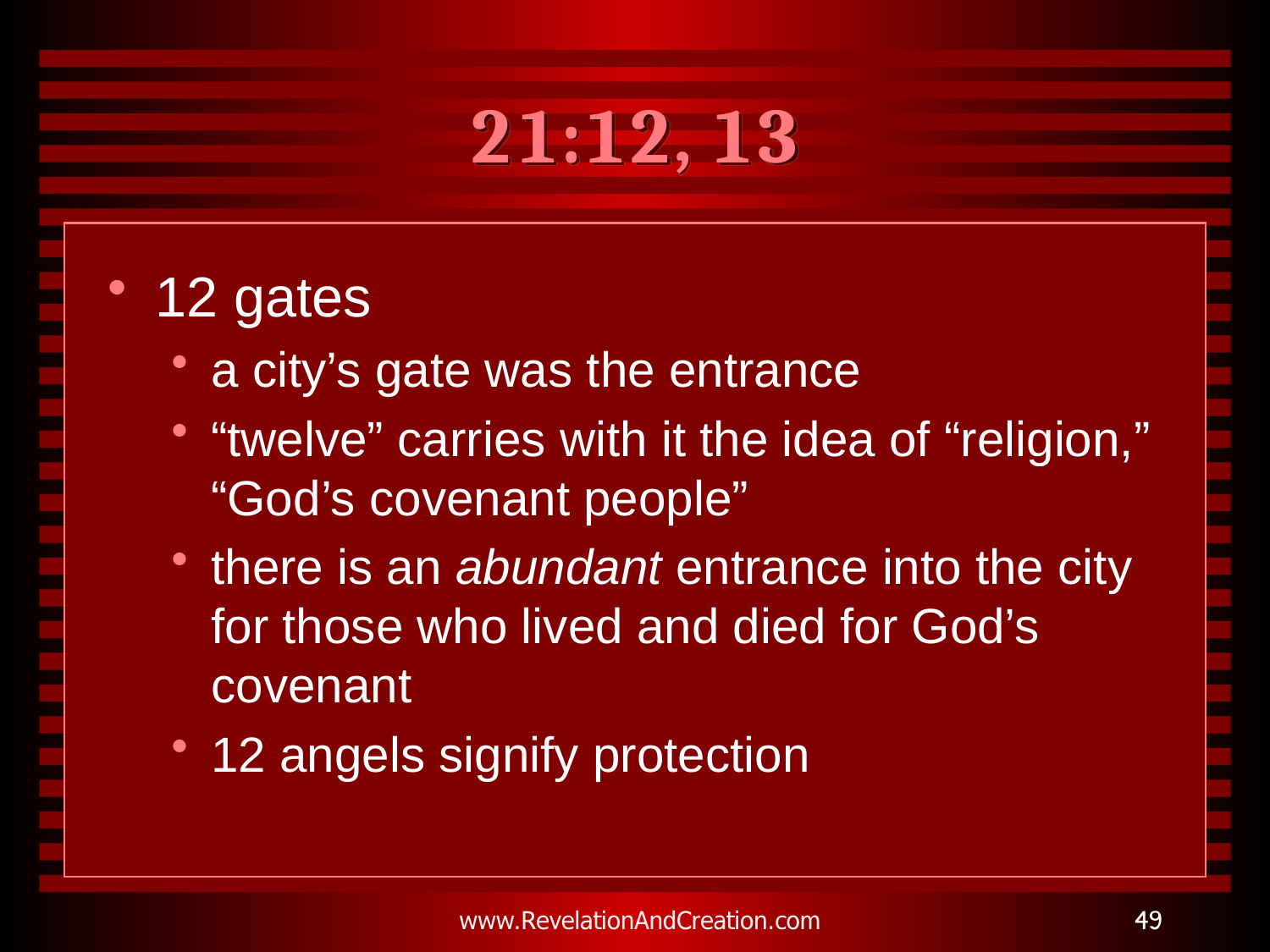

# 21:12, 13
12 gates
a city’s gate was the entrance
“twelve” carries with it the idea of “religion,” “God’s covenant people”
there is an abundant entrance into the city for those who lived and died for God’s covenant
12 angels signify protection
www.RevelationAndCreation.com
49